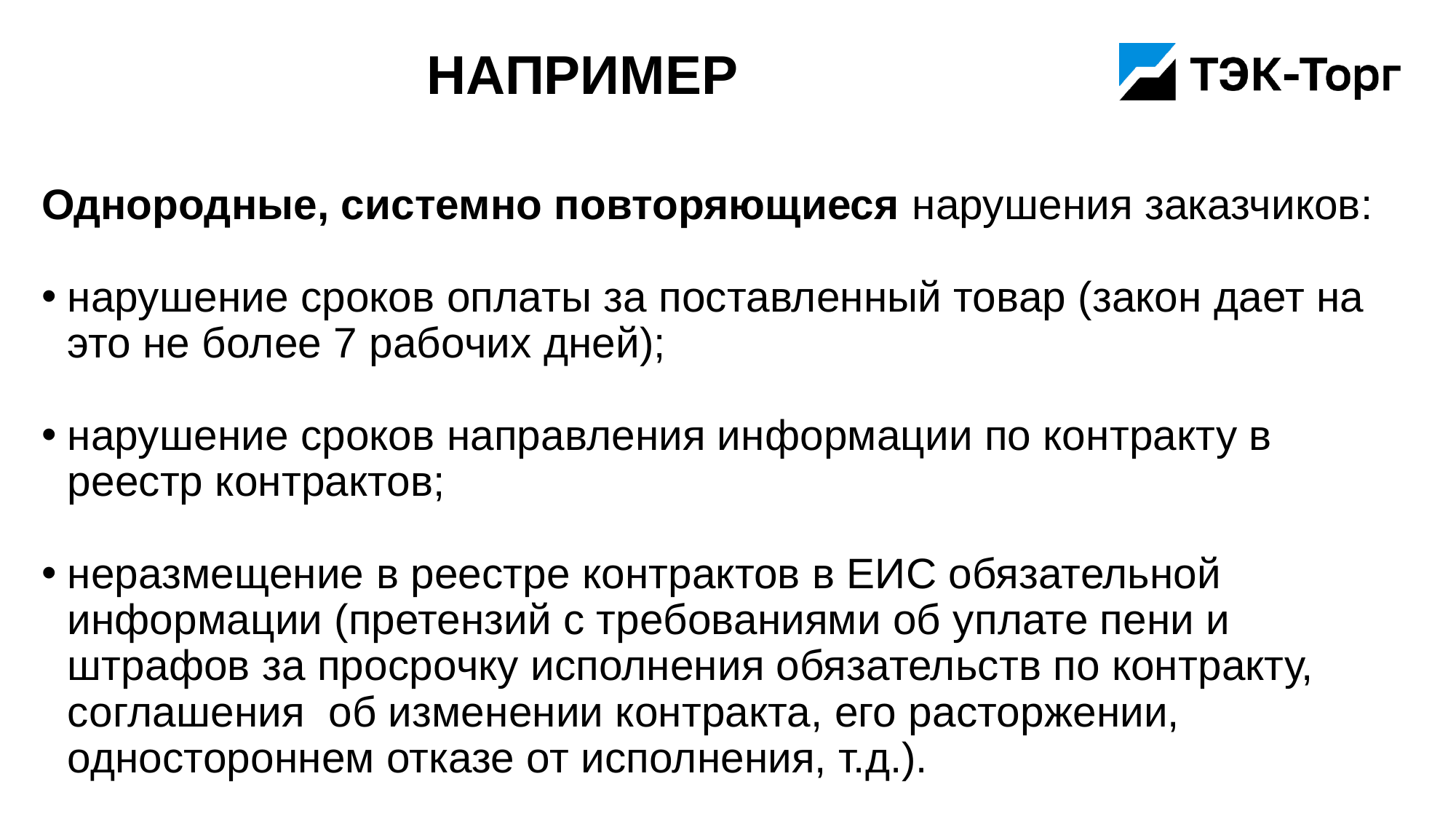

# Например
Однородные, системно повторяющиеся нарушения заказчиков:

нарушение сроков оплаты за поставленный товар (закон дает на это не более 7 рабочих дней);

нарушение сроков направления информации по контракту в реестр контрактов;

неразмещение в реестре контрактов в ЕИС обязательной информации (претензий с требованиями об уплате пени и штрафов за просрочку исполнения обязательств по контракту, соглашения  об изменении контракта, его расторжении, одностороннем отказе от исполнения, т.д.).